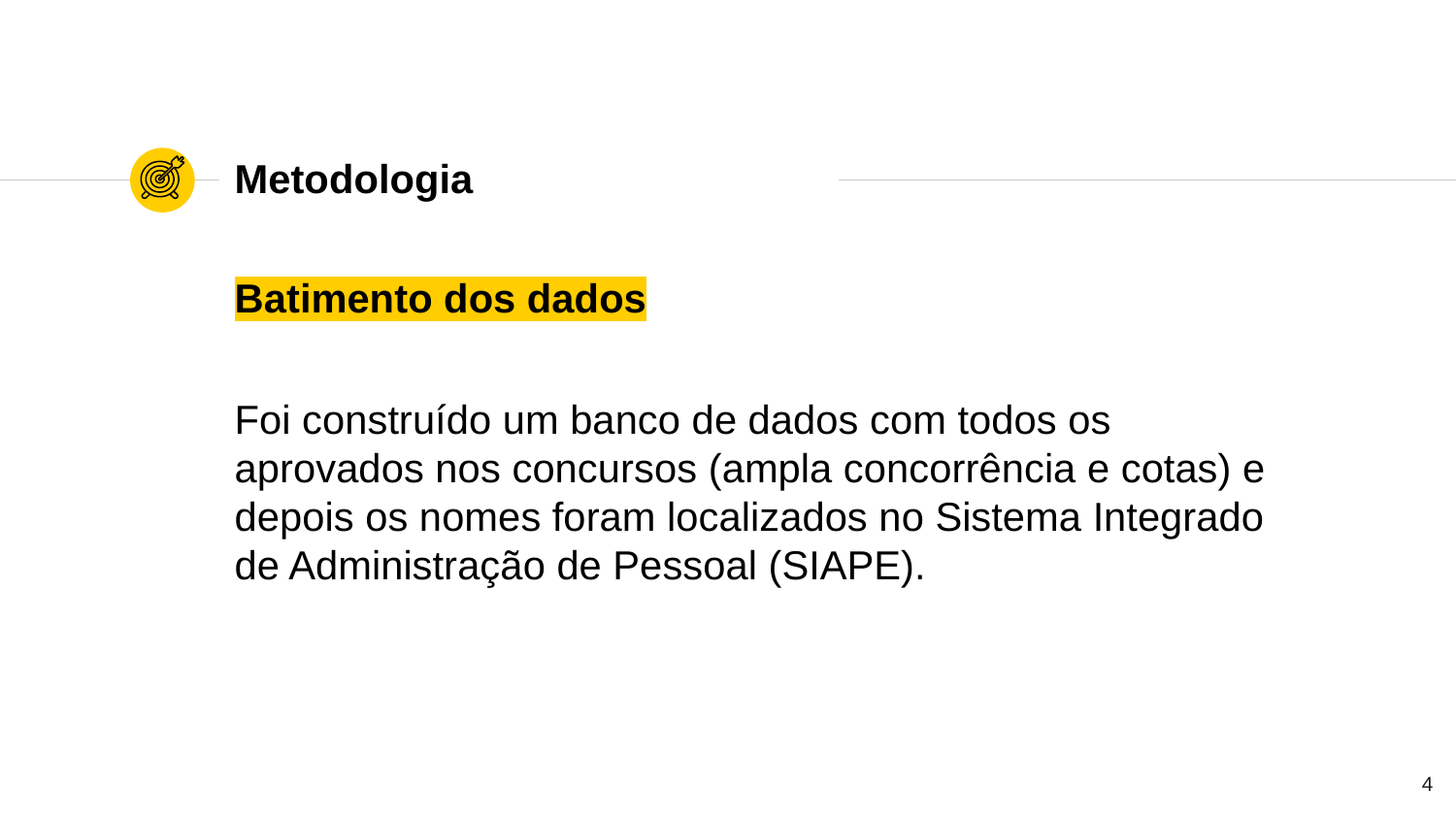

# Metodologia

Batimento dos dados

Foi construído um banco de dados com todos os aprovados nos concursos (ampla concorrência e cotas) e depois os nomes foram localizados no Sistema Integrado de Administração de Pessoal (SIAPE).
4